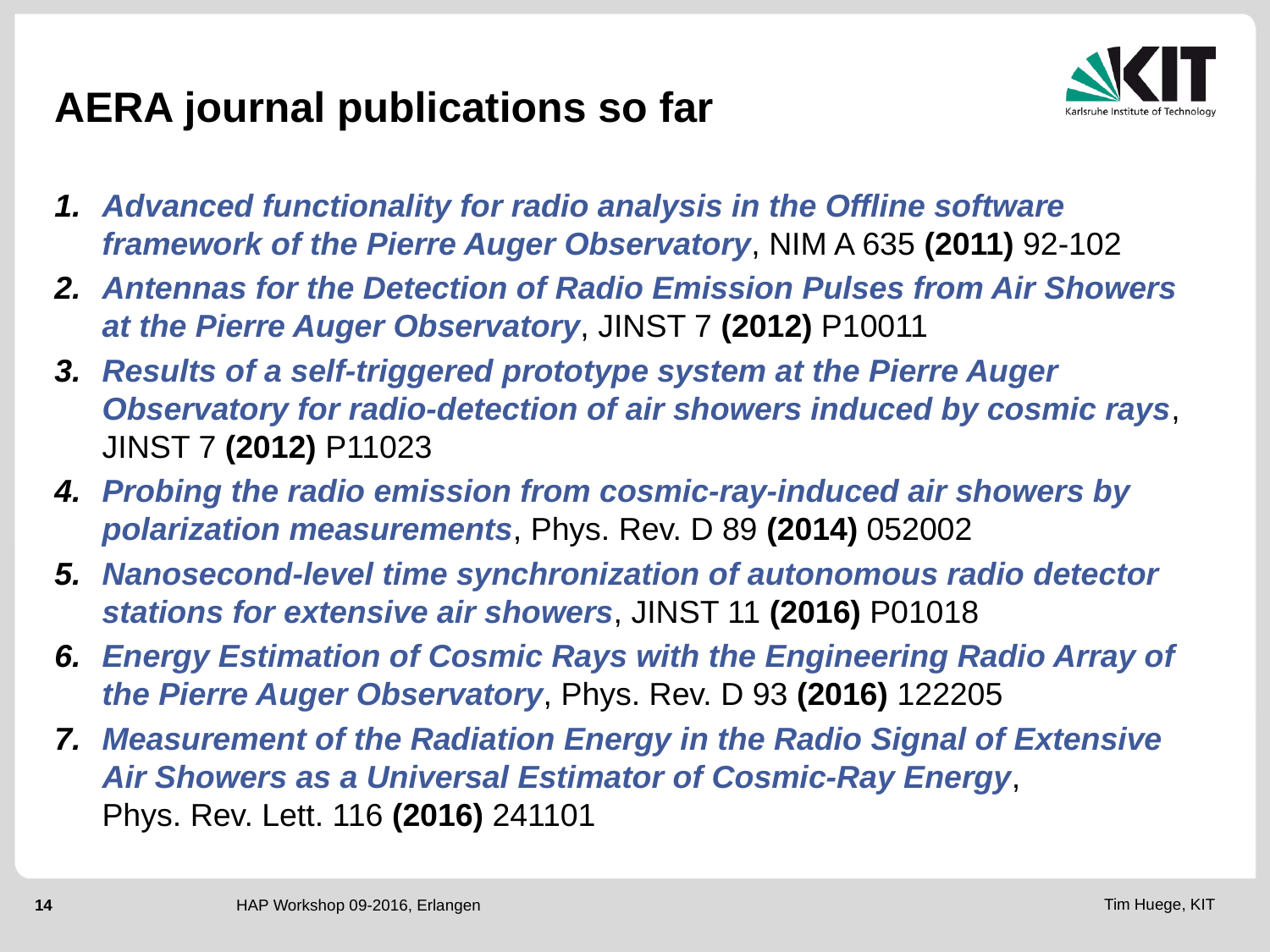

# AERA journal publications so far
Advanced functionality for radio analysis in the Offline software framework of the Pierre Auger Observatory, NIM A 635 (2011) 92-102
Antennas for the Detection of Radio Emission Pulses from Air Showers at the Pierre Auger Observatory, JINST 7 (2012) P10011
Results of a self-triggered prototype system at the Pierre Auger Observatory for radio-detection of air showers induced by cosmic rays, JINST 7 (2012) P11023
Probing the radio emission from cosmic-ray-induced air showers by polarization measurements, Phys. Rev. D 89 (2014) 052002
Nanosecond-level time synchronization of autonomous radio detector stations for extensive air showers, JINST 11 (2016) P01018
Energy Estimation of Cosmic Rays with the Engineering Radio Array of the Pierre Auger Observatory, Phys. Rev. D 93 (2016) 122205
Measurement of the Radiation Energy in the Radio Signal of Extensive Air Showers as a Universal Estimator of Cosmic-Ray Energy,
Phys. Rev. Lett. 116 (2016) 241101

HAP Workshop 09-2016, Erlangen